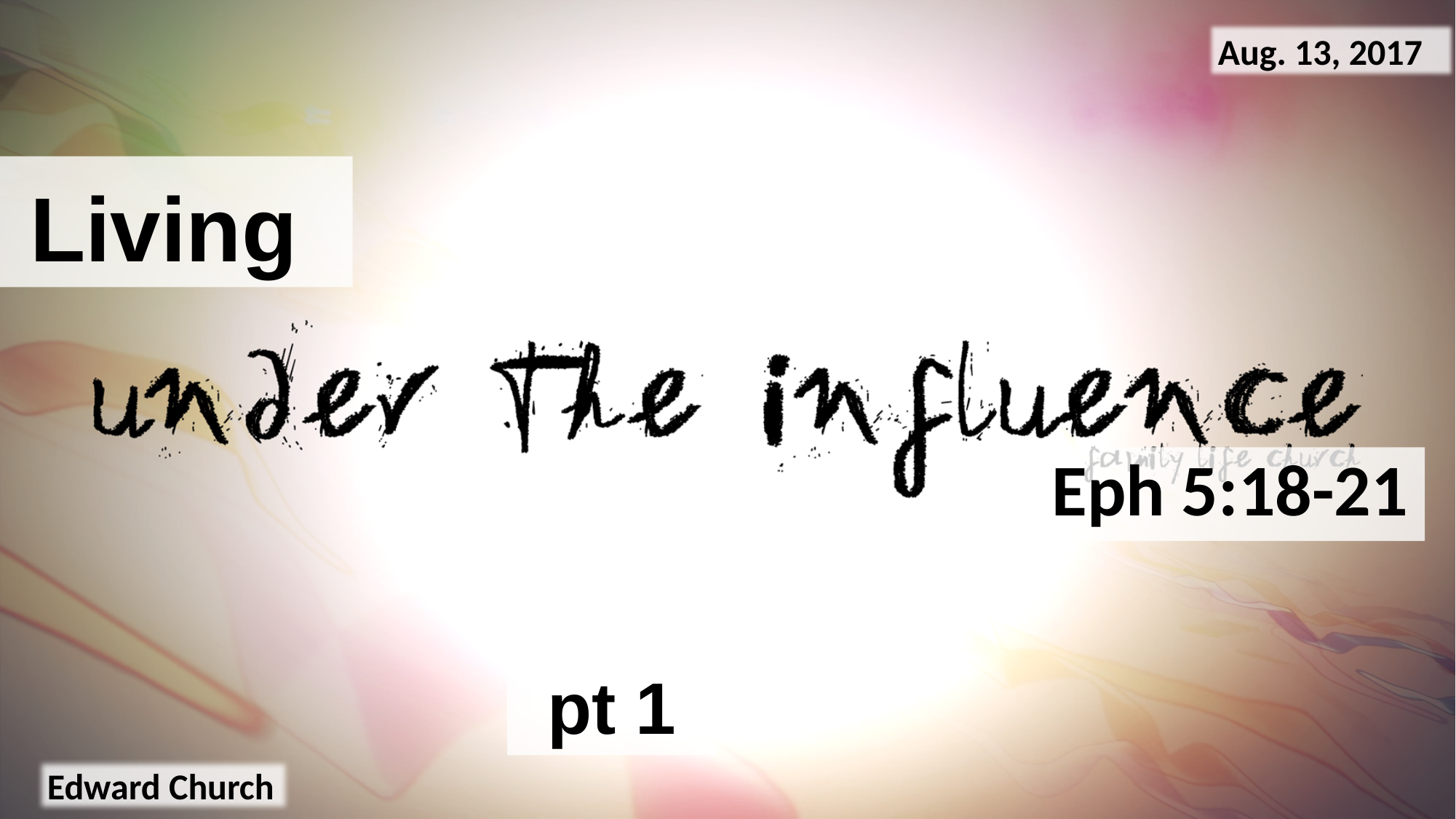

Aug. 13, 2017
# Living
Eph 5:18-21
pt 1
Edward Church